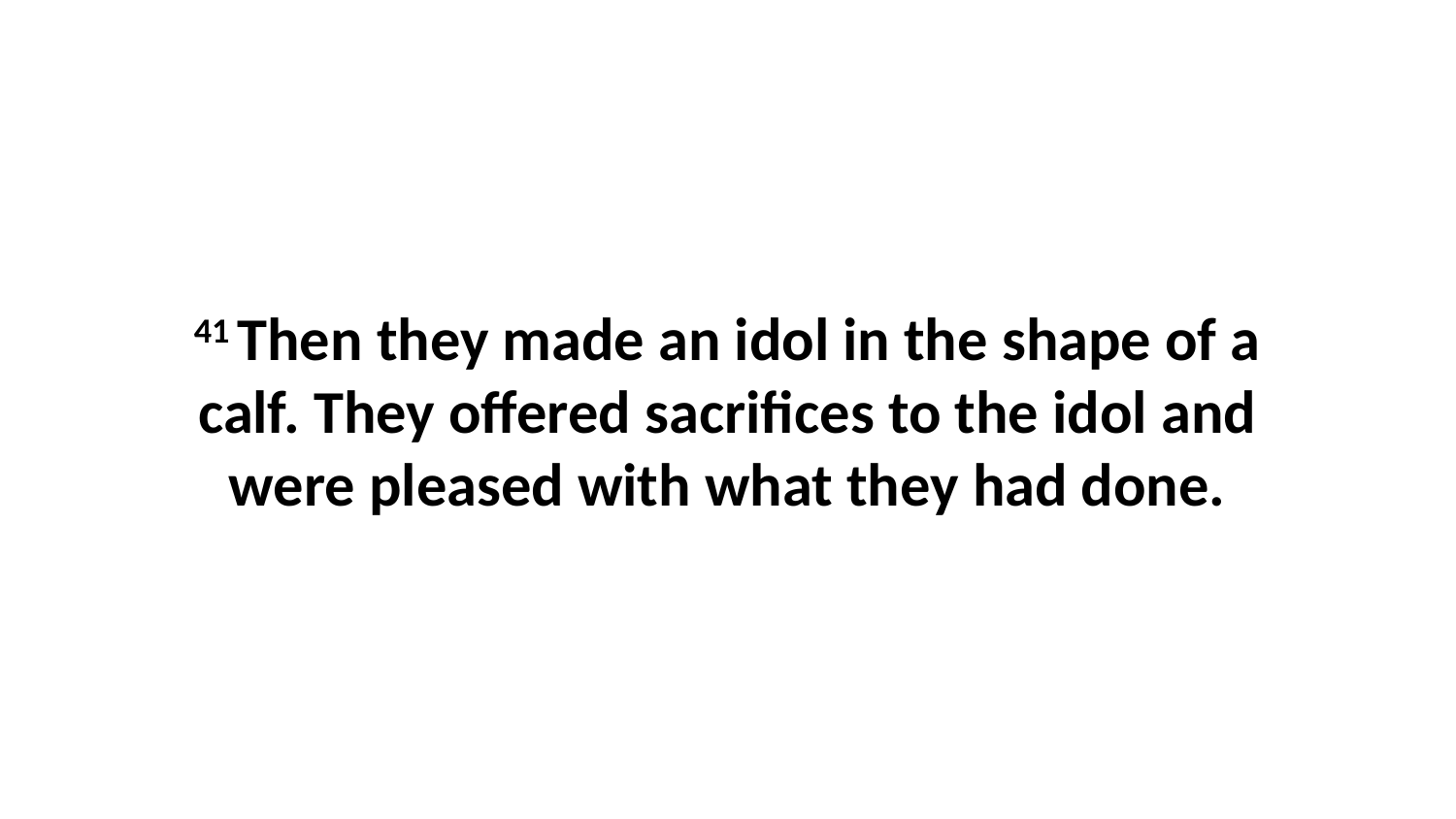

41 Then they made an idol in the shape of a calf. They offered sacrifices to the idol and were pleased with what they had done.